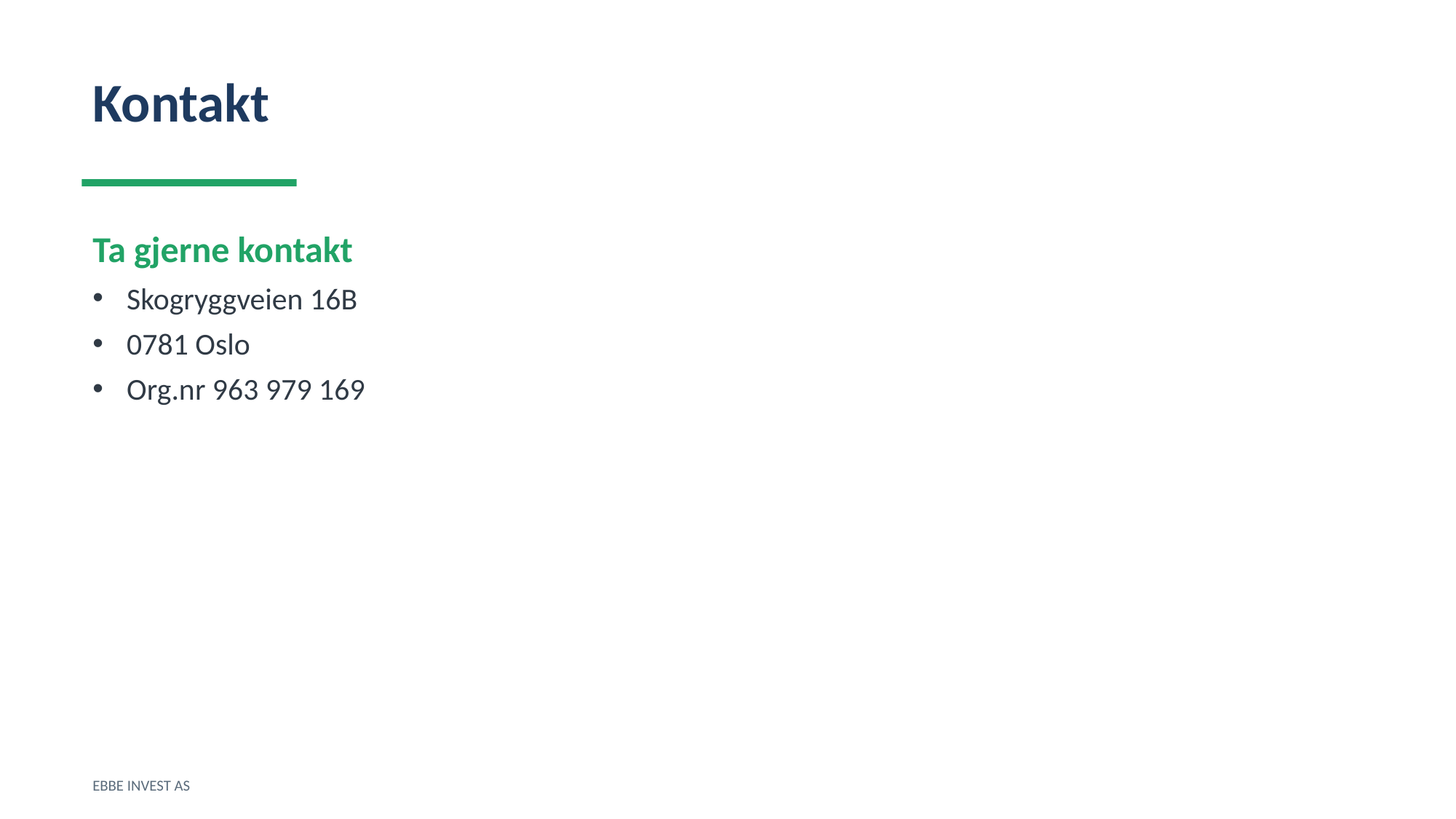

Kontakt

Ta gjerne kontakt
Skogryggveien 16B
0781 Oslo
Org.nr 963 979 169
EBBE INVEST AS